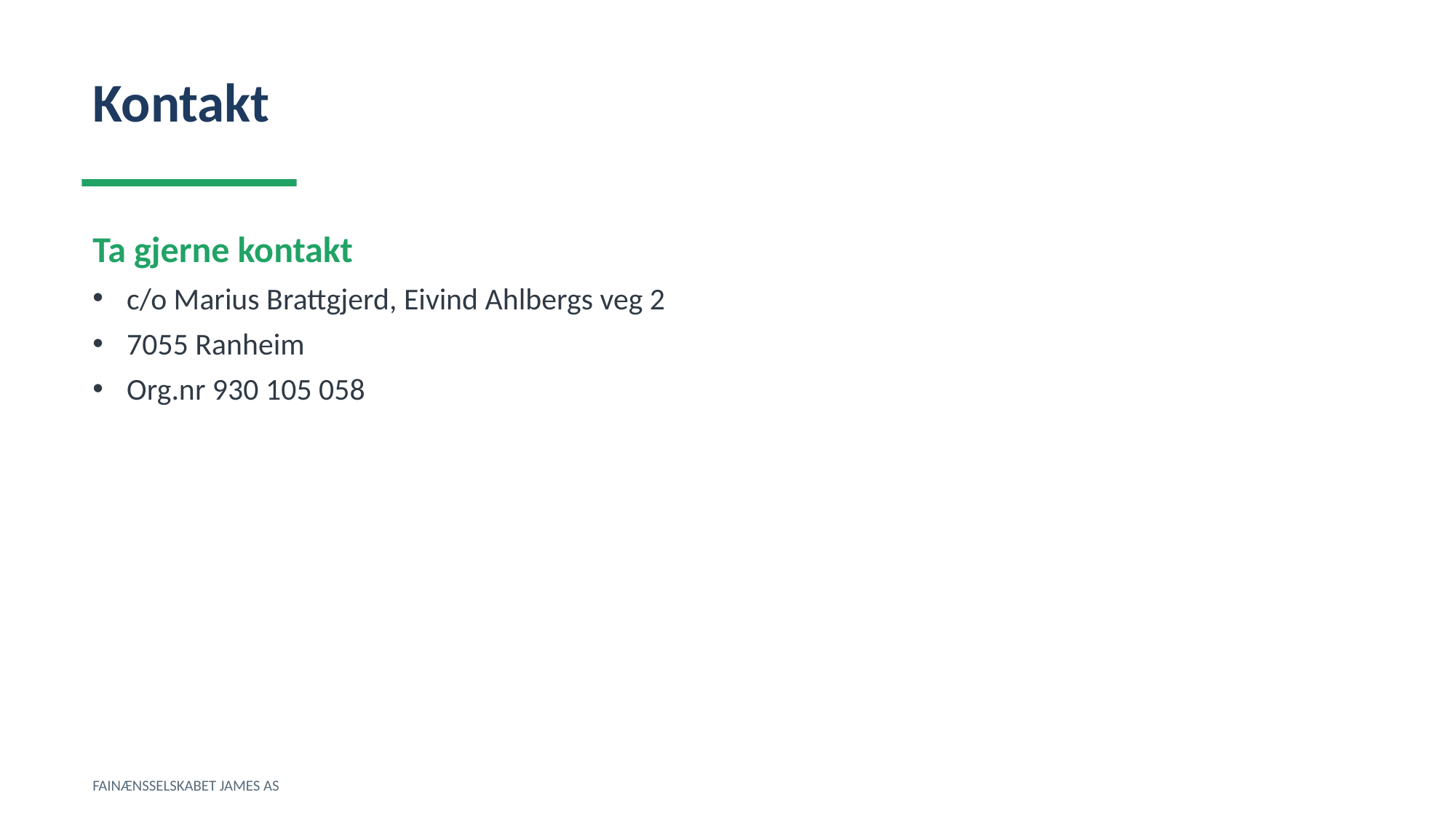

Kontakt

Ta gjerne kontakt
c/o Marius Brattgjerd, Eivind Ahlbergs veg 2
7055 Ranheim
Org.nr 930 105 058
FAINÆNSSELSKABET JAMES AS